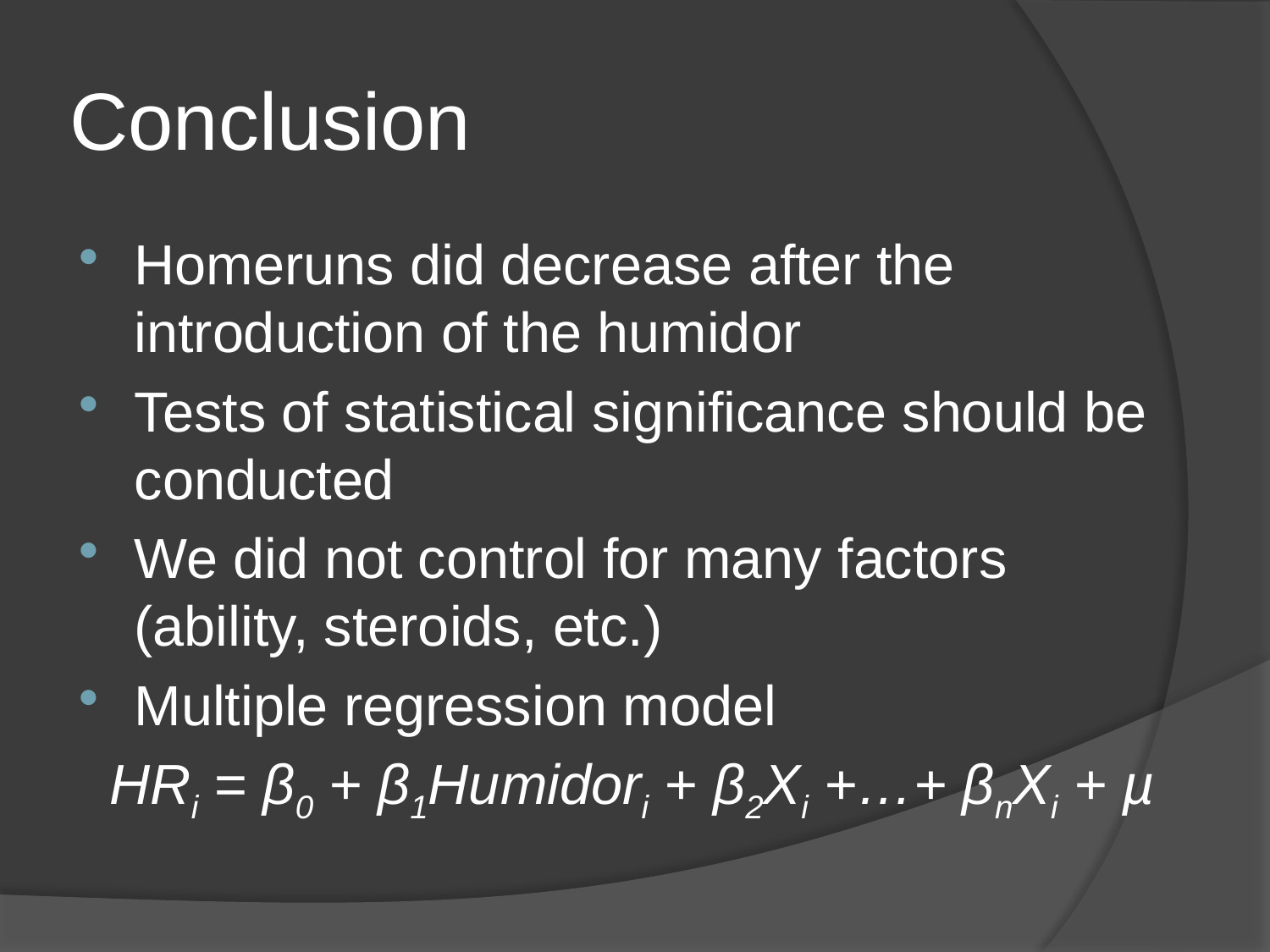

# Conclusion
Homeruns did decrease after the introduction of the humidor
Tests of statistical significance should be conducted
We did not control for many factors (ability, steroids, etc.)
Multiple regression model
HRi = β0 + β1Humidori + β2Xi +…+ βnXi + µ